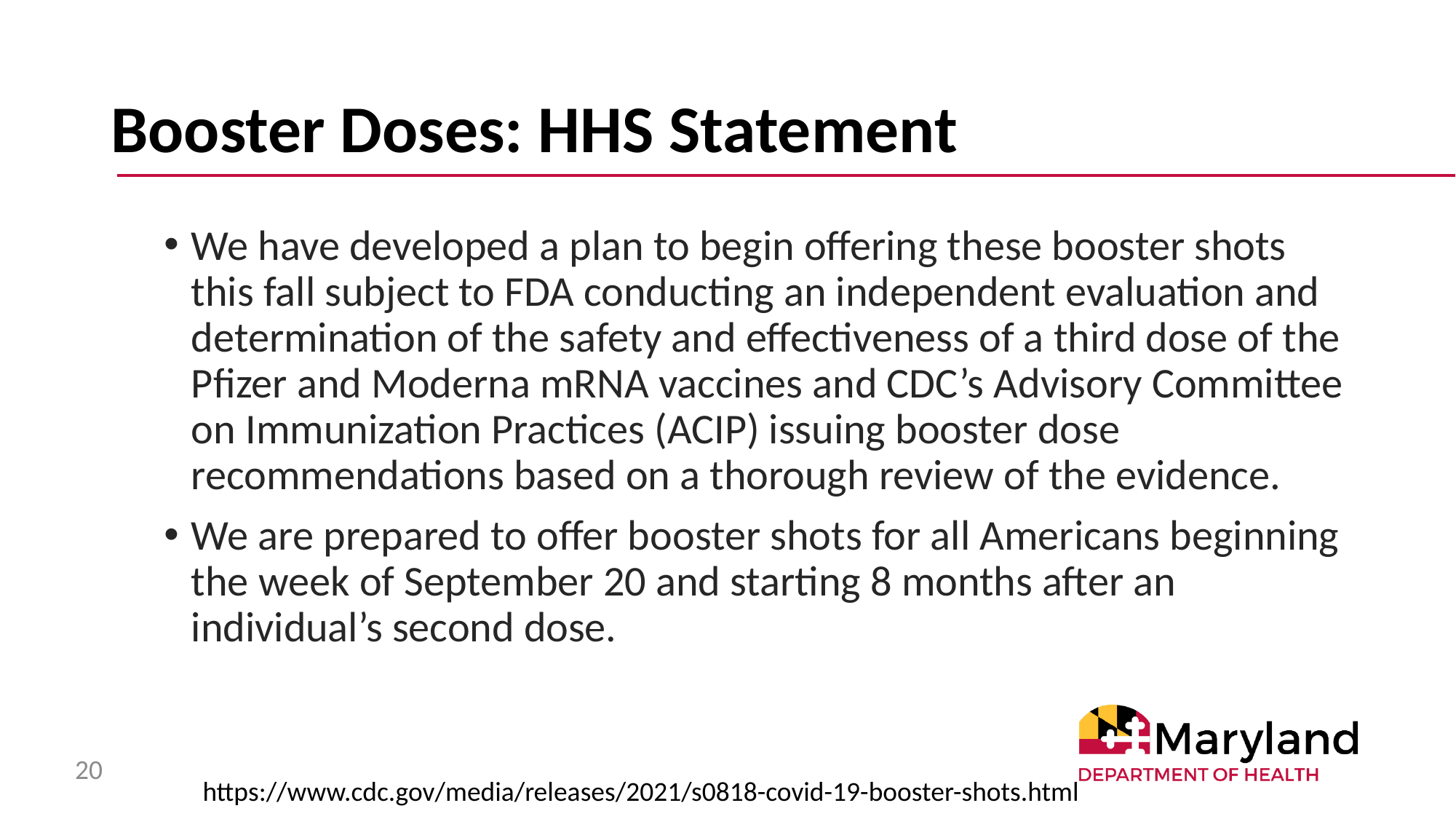

# Booster Doses: HHS Statement
We have developed a plan to begin offering these booster shots this fall subject to FDA conducting an independent evaluation and determination of the safety and effectiveness of a third dose of the Pfizer and Moderna mRNA vaccines and CDC’s Advisory Committee on Immunization Practices (ACIP) issuing booster dose recommendations based on a thorough review of the evidence.
We are prepared to offer booster shots for all Americans beginning the week of September 20 and starting 8 months after an individual’s second dose.
20
https://www.cdc.gov/media/releases/2021/s0818-covid-19-booster-shots.html